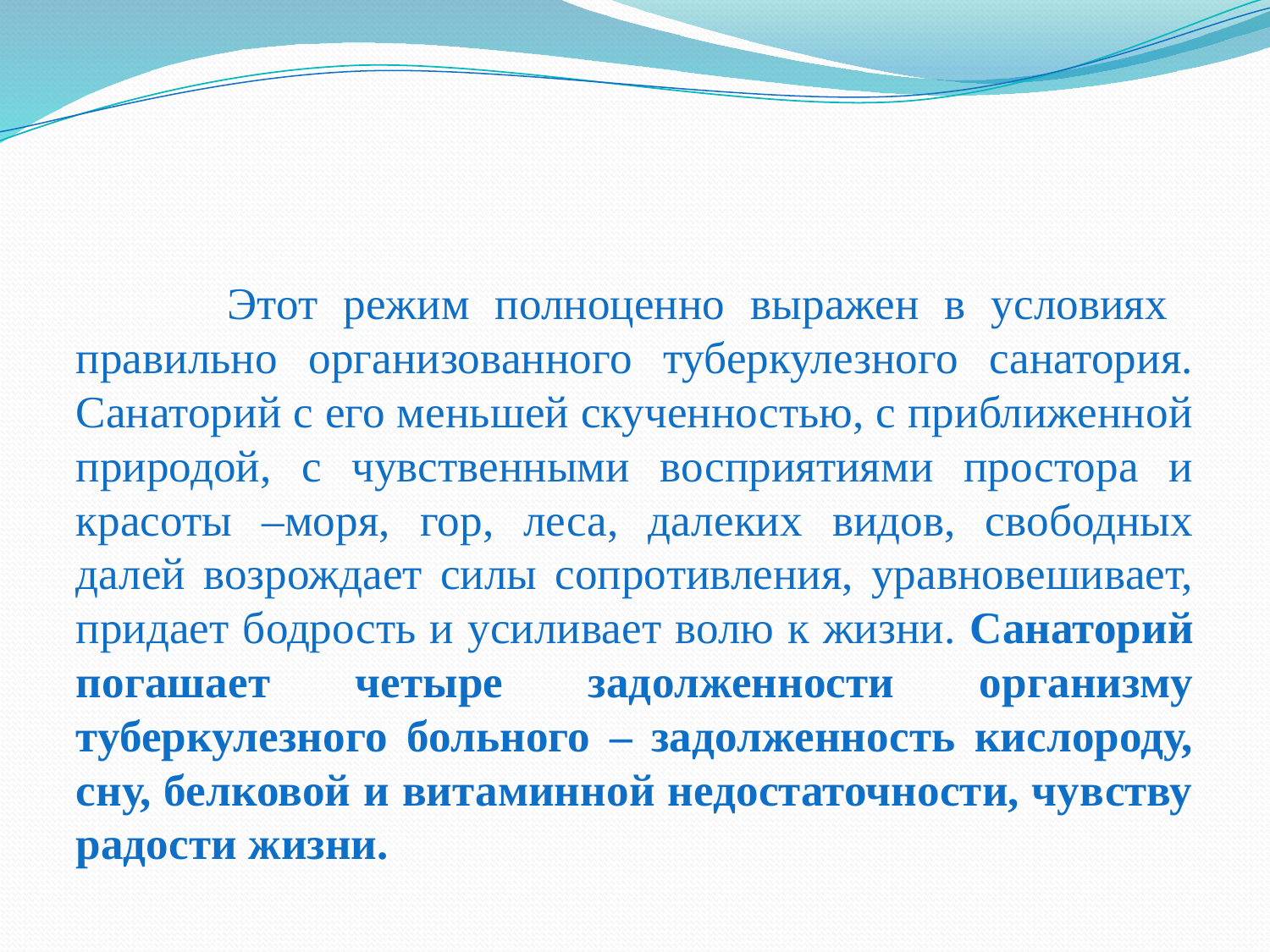

#
      Этот режим полноценно выражен в условиях  правильно организованного туберкулезного санатория. Санаторий с его меньшей скученностью, с приближенной природой, с чувственными восприятиями простора и красоты –моря, гор, леса, далеких видов, свободных далей возрождает силы сопротивления, уравновешивает, придает бодрость и усиливает волю к жизни. Санаторий погашает четыре задолженности организму туберкулезного больного – задолженность кислороду, сну, белковой и витаминной недостаточности, чувству радости жизни.